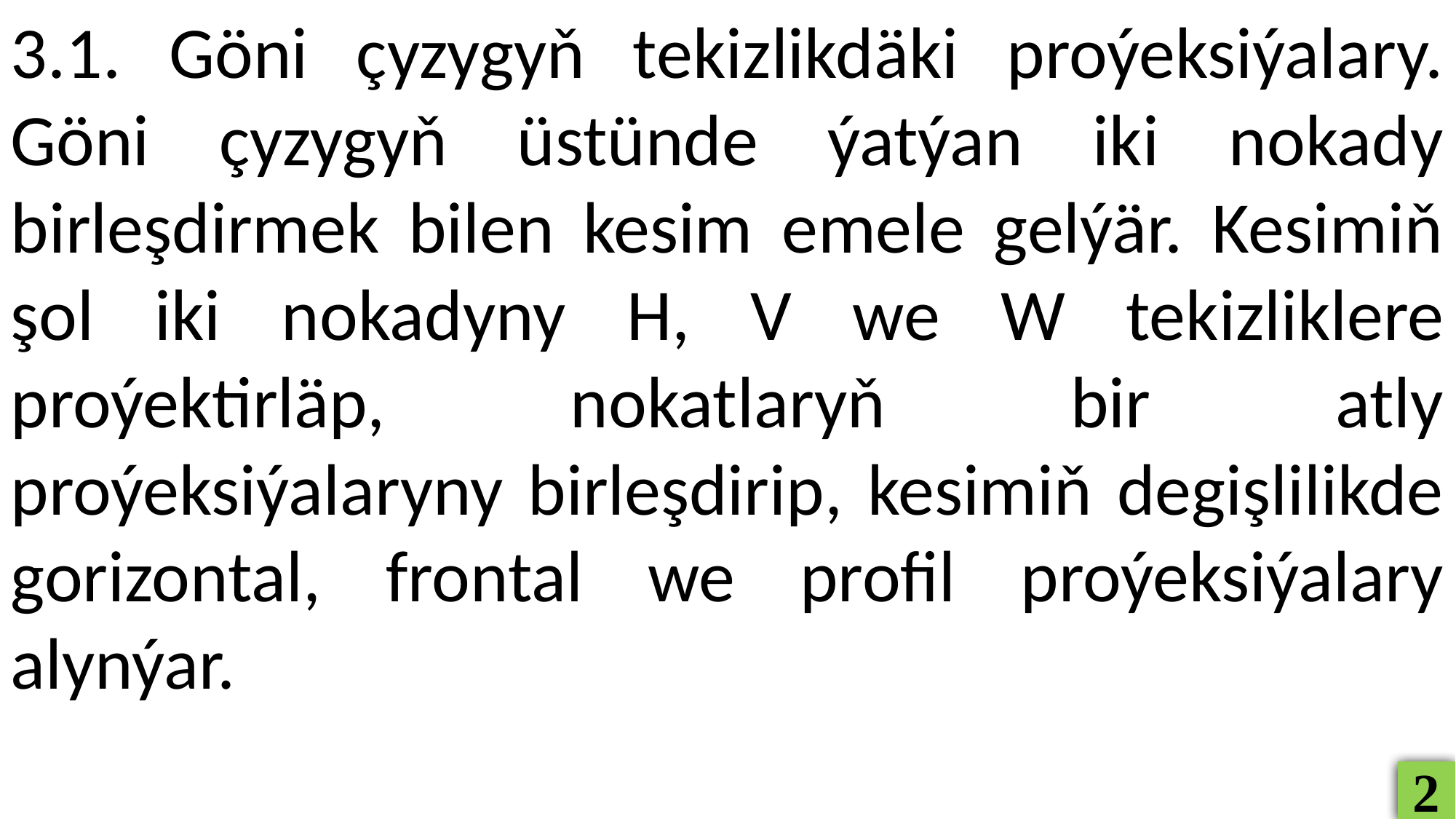

3.1. Göni çyzygyň tekizlikdäki proýeksiýalary. Göni çyzygyň üstünde ýatýan iki nokady birleşdirmek bilen kesim emele gelýär. Kesimiň şol iki nokadyny H, V we W tekizliklere proýektirläp, nokatlaryň bir atly proýeksiýalaryny birleşdirip, kesimiň degişlilikde gorizontal, frontal we profil proýeksiýalary alynýar.
2